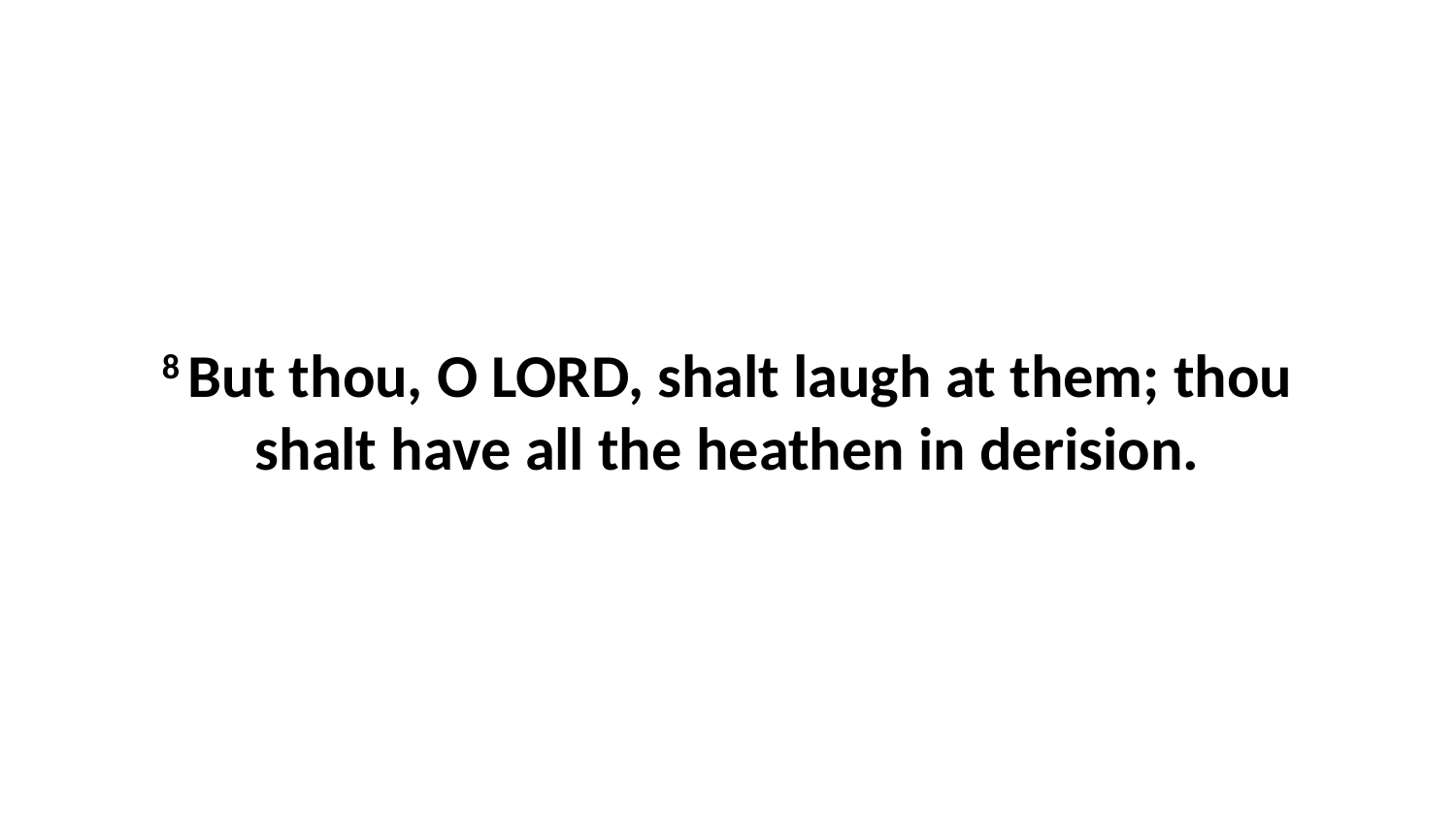

8 But thou, O LORD, shalt laugh at them; thou shalt have all the heathen in derision.